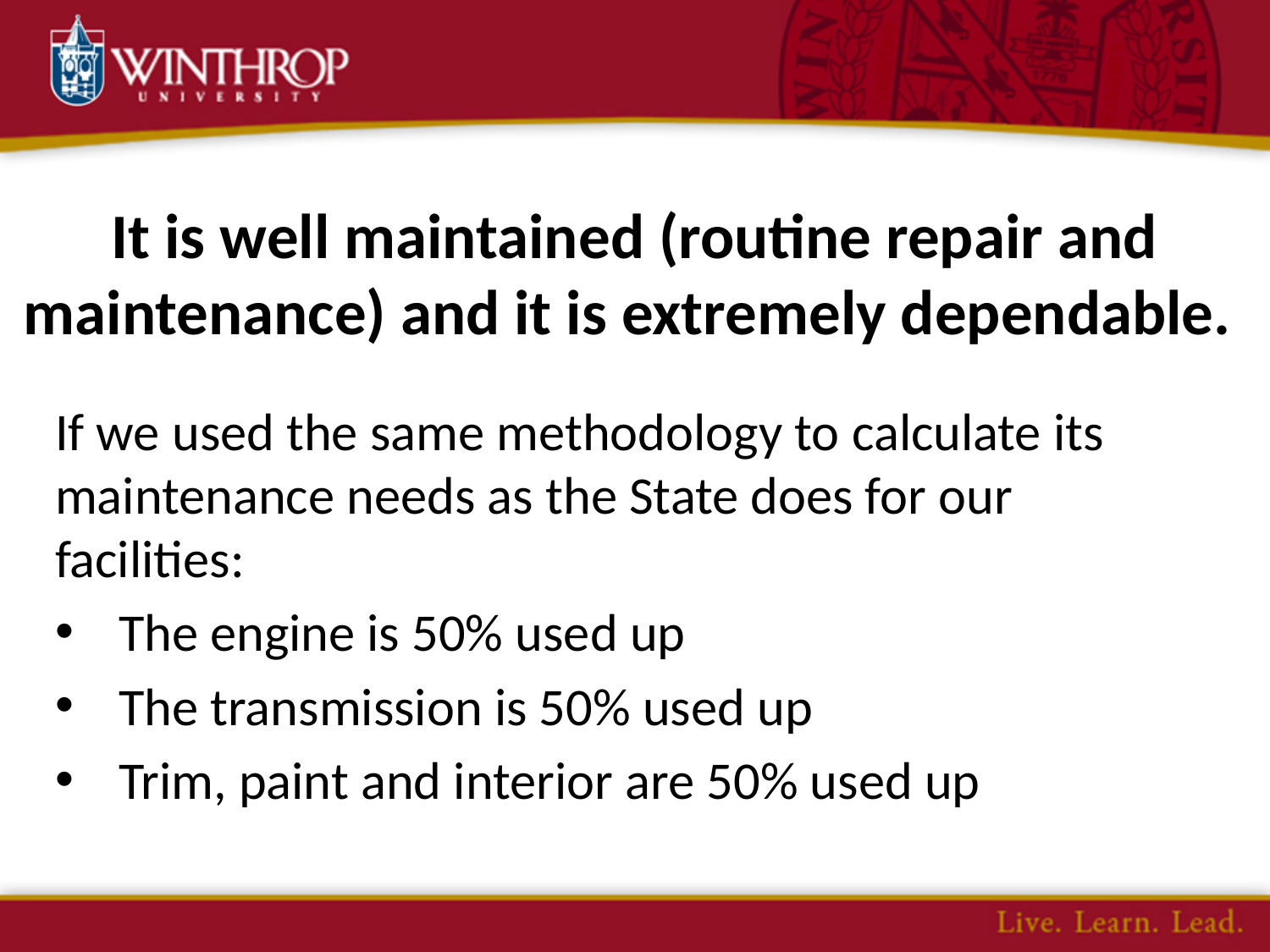

# It is well maintained (routine repair and maintenance) and it is extremely dependable.
If we used the same methodology to calculate its maintenance needs as the State does for our facilities:
The engine is 50% used up
The transmission is 50% used up
Trim, paint and interior are 50% used up